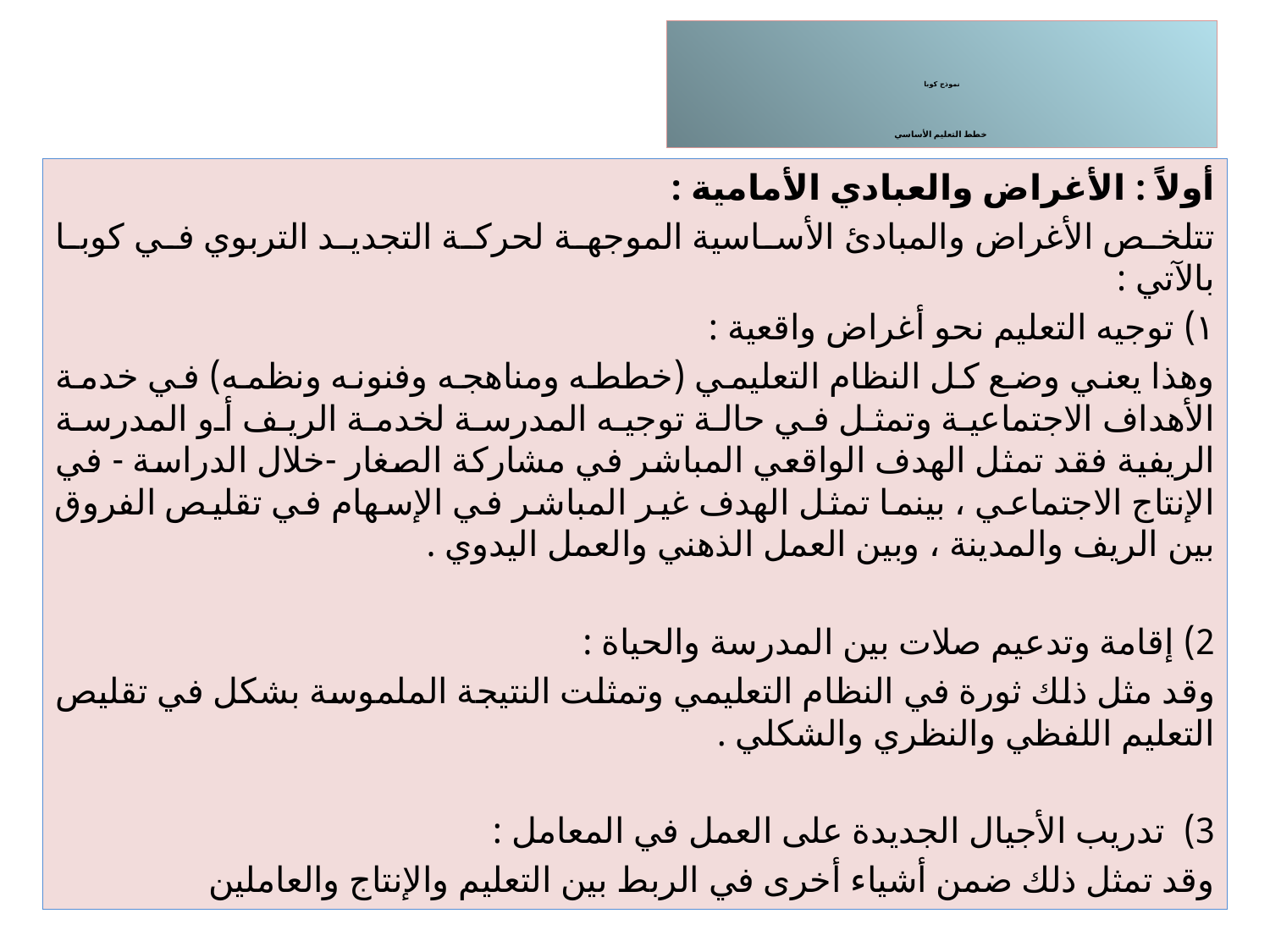

# نموذج كوبا خطط التعليم الأساسي
أولاً : الأغراض والعبادي الأمامية :
تتلخص الأغراض والمبادئ الأساسية الموجهة لحركة التجديد التربوي في كوبا بالآتي :
١) توجيه التعليم نحو أغراض واقعية :
وهذا يعني وضع كل النظام التعليمي (خططه ومناهجه وفنونه ونظمه) في خدمة الأهداف الاجتماعية وتمثل في حالة توجيه المدرسة لخدمة الريف أو المدرسة الريفية فقد تمثل الهدف الواقعي المباشر في مشاركة الصغار -خلال الدراسة - في الإنتاج الاجتماعي ، بينما تمثل الهدف غير المباشر في الإسهام في تقليص الفروق بين الريف والمدينة ، وبين العمل الذهني والعمل اليدوي .

2) إقامة وتدعيم صلات بين المدرسة والحياة :
وقد مثل ذلك ثورة في النظام التعليمي وتمثلت النتيجة الملموسة بشكل في تقليص التعليم اللفظي والنظري والشكلي .

3)  تدريب الأجيال الجديدة على العمل في المعامل :
وقد تمثل ذلك ضمن أشياء أخرى في الربط بين التعليم والإنتاج والعاملين